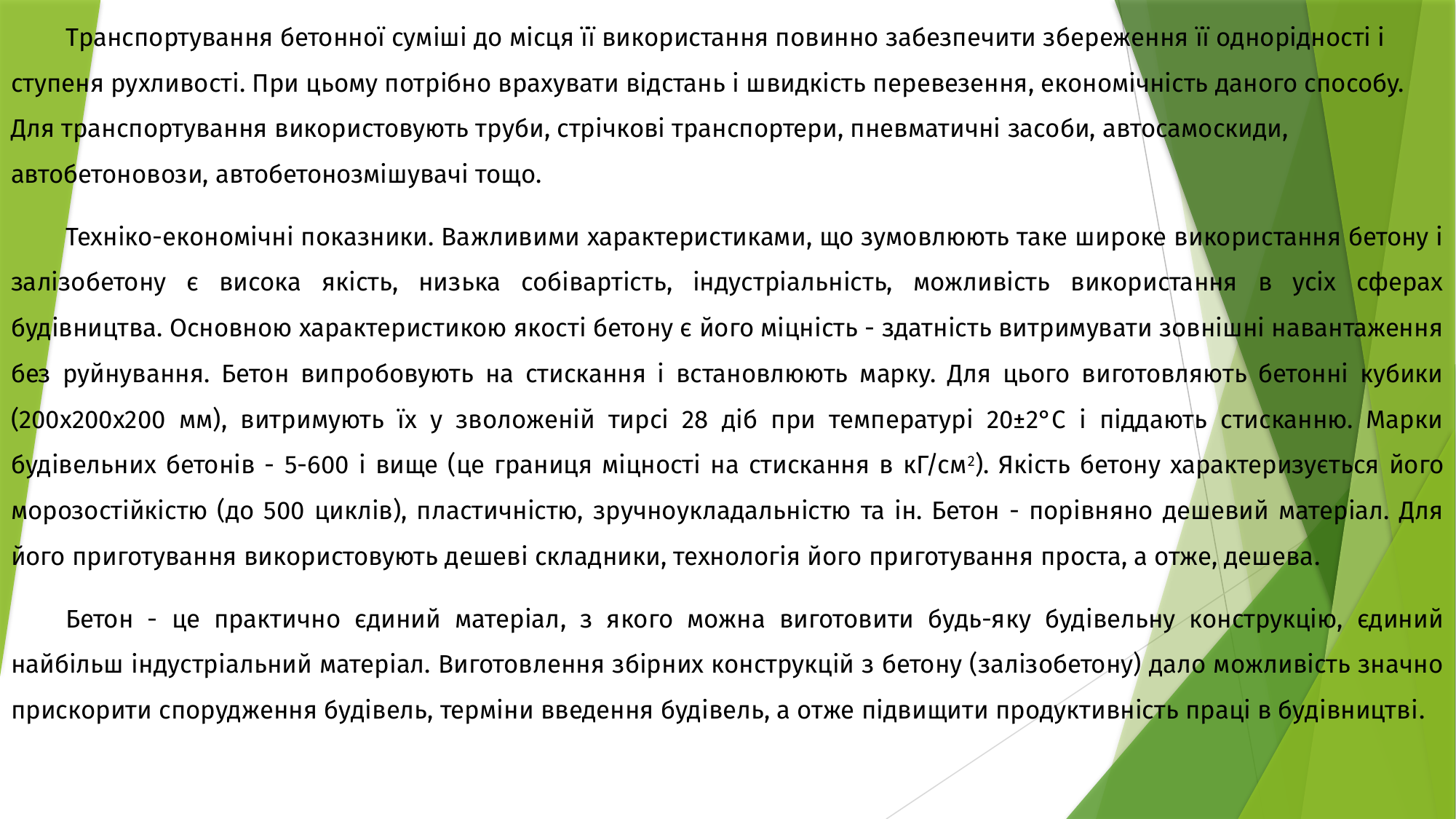

Транспортування бетонної суміші до місця її використання повинно забезпечити збереження її однорідності і ступеня рухливості. При цьому потрібно врахувати відстань і швидкість перевезення, економічність даного способу. Для транспортування використовують труби, стрічкові транспортери, пневматичні засоби, автосамоскиди, автобетоновози, автобетонозмішувачі тощо.
Техніко-економічні показники. Важливими характеристиками, що зумовлюють таке широке використання бетону і залізобетону є висока якість, низька собівартість, індустріальність, можливість використання в усіх сферах будівництва. Основною характеристикою якості бетону є його міцність - здатність витримувати зовнішні навантаження без руйнування. Бетон випробовують на стискання і встановлюють марку. Для цього виготовляють бетонні кубики (200x200x200 мм), витримують їх у зволоженій тирсі 28 діб при температурі 20±2°С і піддають стисканню. Марки будівельних бетонів - 5-600 і вище (це границя міцності на стискання в кГ/см2). Якість бетону характеризується його морозостійкістю (до 500 циклів), пластичністю, зручноукладальністю та ін. Бетон - порівняно дешевий матеріал. Для його приготування використовують дешеві складники, технологія його приготування проста, а отже, дешева.
Бетон - це практично єдиний матеріал, з якого можна виготовити будь-яку будівельну конструкцію, єдиний найбільш індустріальний матеріал. Виготовлення збірних конструкцій з бетону (залізобетону) дало можливість значно прискорити спорудження будівель, терміни введення будівель, а отже підвищити продуктивність праці в будівництві.